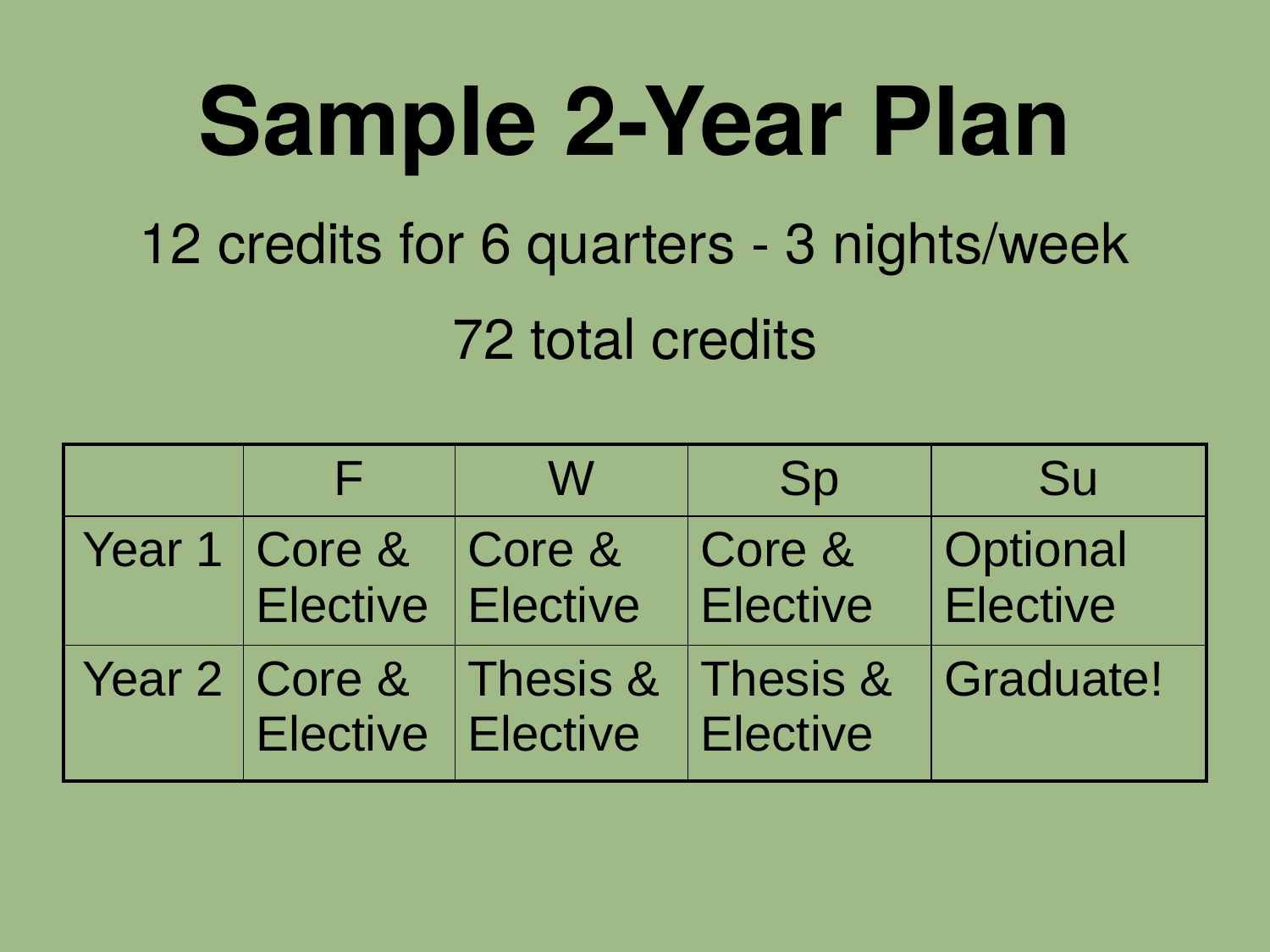

# Sample 2-Year Plan
12 credits for 6 quarters - 3 nights/week
72 total credits
|  | F | W | Sp | Su |
| --- | --- | --- | --- | --- |
| Year 1 | Core & Elective | Core & Elective | Core & Elective | Optional Elective |
| Year 2 | Core & Elective | Thesis & Elective | Thesis & Elective | Graduate! |